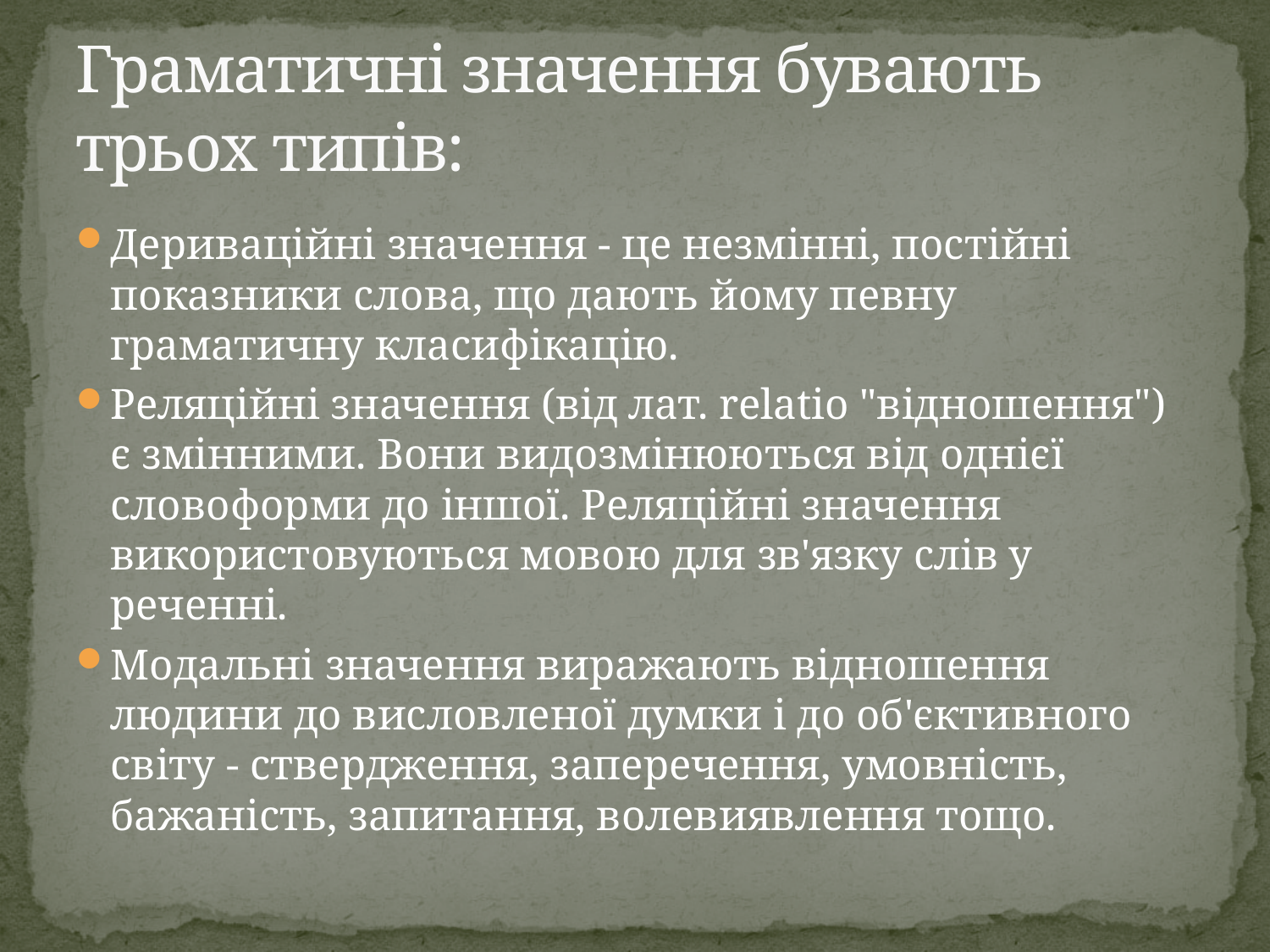

# Граматичні значення бувають трьох типів:
Дериваційні значення - це незмінні, постійні показники слова, що дають йому певну граматичну класифікацію.
Реляційні значення (від лат. relatio "відношення") є змінними. Вони видозмінюються від однієї словоформи до іншої. Реляційні значення використовуються мовою для зв'язку слів у реченні.
Модальні значення виражають відношення людини до висловленої думки і до об'єктивного світу - ствердження, заперечення, умовність, бажаність, запитання, волевиявлення тощо.